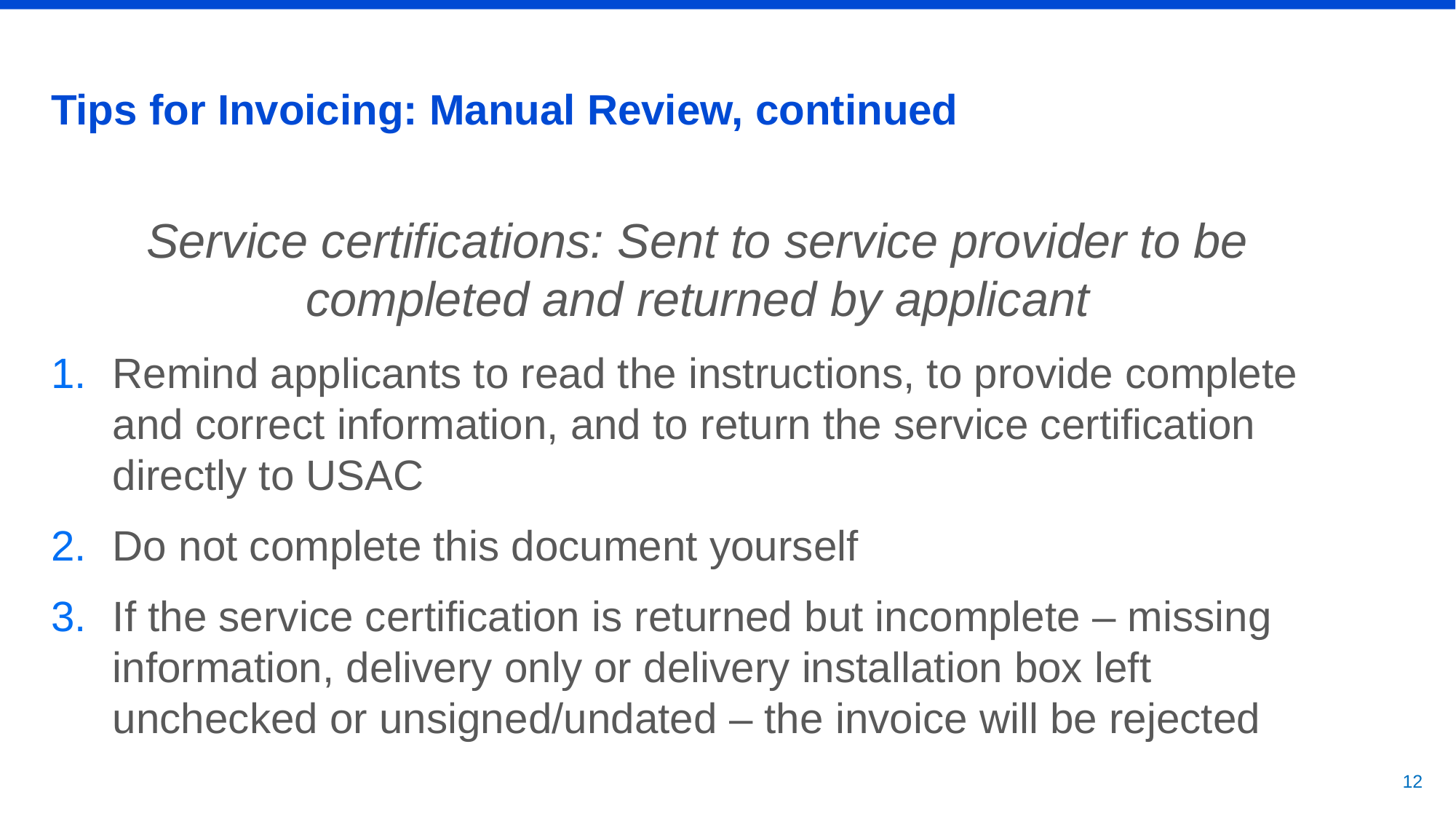

# Tips for Invoicing: Manual Review, continued
Service certifications: Sent to service provider to be completed and returned by applicant
Remind applicants to read the instructions, to provide complete and correct information, and to return the service certification directly to USAC
Do not complete this document yourself
If the service certification is returned but incomplete – missing information, delivery only or delivery installation box left unchecked or unsigned/undated – the invoice will be rejected

12